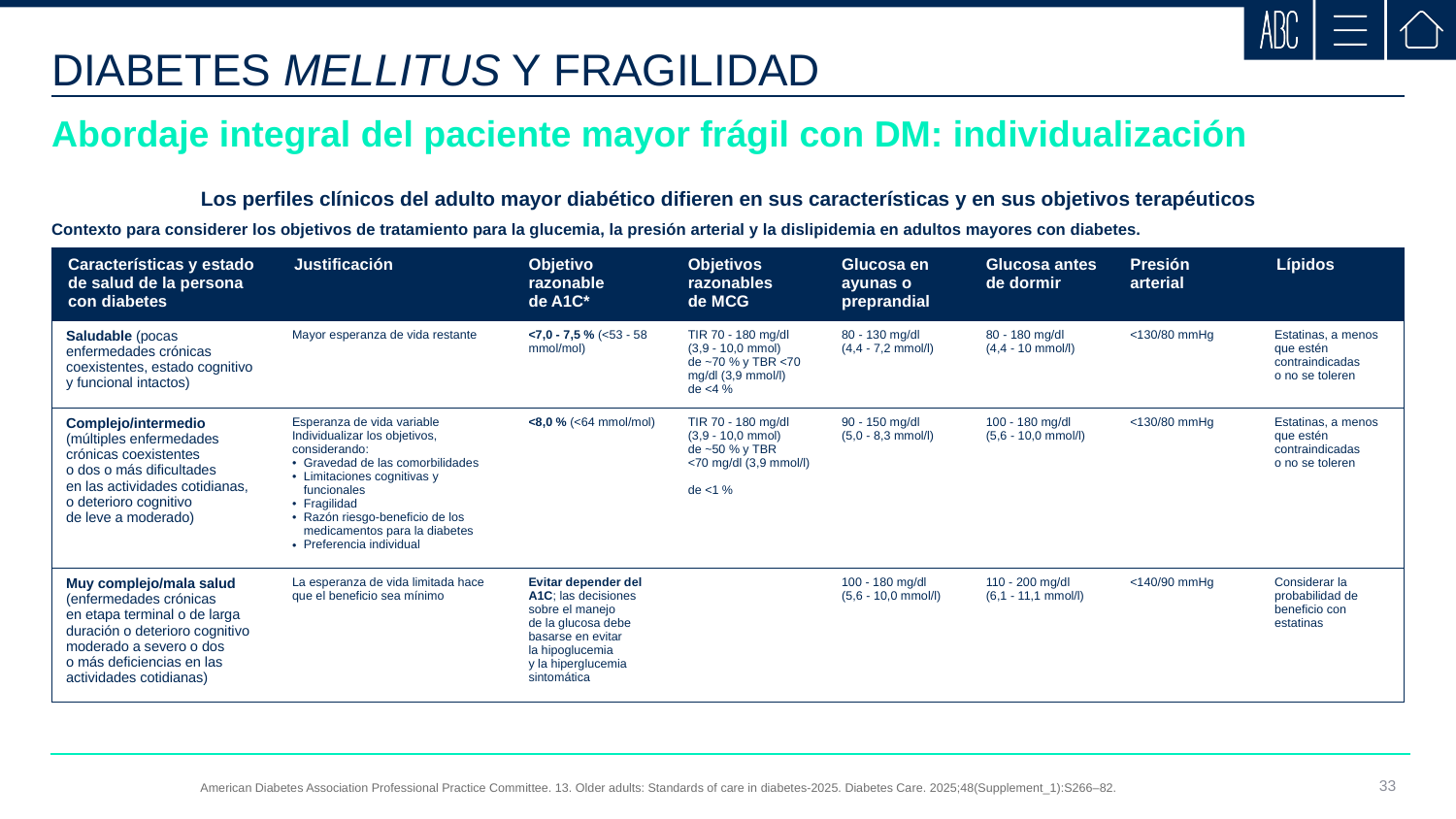

DIABETES MELLITUS Y FRAGILIDAD

Abordaje integral del paciente mayor frágil con DM: individualización
Los perfiles clínicos del adulto mayor diabético difieren en sus características y en sus objetivos terapéuticos
Contexto para considerer los objetivos de tratamiento para la glucemia, la presión arterial y la dislipidemia en adultos mayores con diabetes.
| Características y estado de salud de la persona con diabetes | Justificación | Objetivo razonable de A1C\* | Objetivos razonables de MCG | Glucosa en ayunas o preprandial | Glucosa antes de dormir | Presión arterial | Lípidos |
| --- | --- | --- | --- | --- | --- | --- | --- |
| Saludable (pocas enfermedades crónicas coexistentes, estado cognitivo y funcional intactos) | Mayor esperanza de vida restante | <7,0 - 7,5 % (<53 - 58 mmol/mol) | TIR 70 - 180 mg/dl (3,9 - 10,0 mmol) de ~70 % y TBR <70 mg/dl (3,9 mmol/l) de <4 % | 80 - 130 mg/dl (4,4 - 7,2 mmol/l) | 80 - 180 mg/dl (4,4 - 10 mmol/l) | <130/80 mmHg | Estatinas, a menos que estén contraindicadas o no se toleren |
| Complejo/intermedio (múltiples enfermedades crónicas coexistentes o dos o más dificultades en las actividades cotidianas, o deterioro cognitivo de leve a moderado) | Esperanza de vida variable Individualizar los objetivos, considerando: Gravedad de las comorbilidades Limitaciones cognitivas y funcionales Fragilidad Razón riesgo-beneficio de los medicamentos para la diabetes Preferencia individual | <8,0 % (<64 mmol/mol) | TIR 70 - 180 mg/dl (3,9 - 10,0 mmol) de ~50 % y TBR <70 mg/dl (3,9 mmol/l) de <1 % | 90 - 150 mg/dl (5,0 - 8,3 mmol/l) | 100 - 180 mg/dl (5,6 - 10,0 mmol/l) | <130/80 mmHg | Estatinas, a menos que estén contraindicadas o no se toleren |
| Muy complejo/mala salud (enfermedades crónicas en etapa terminal o de larga duración o deterioro cognitivo moderado a severo o dos o más deficiencias en las actividades cotidianas) | La esperanza de vida limitada hace que el beneficio sea mínimo | Evitar depender del A1C; las decisiones sobre el manejo de la glucosa debe basarse en evitar la hipoglucemia y la hiperglucemia sintomática |  | 100 - 180 mg/dl (5,6 - 10,0 mmol/l) | 110 - 200 mg/dl (6,1 - 11,1 mmol/l) | <140/90 mmHg | Considerar la probabilidad de beneficio con estatinas |
American Diabetes Association Professional Practice Committee. 13. Older adults: Standards of care in diabetes-2025. Diabetes Care. 2025;48(Supplement_1):S266–82.
33